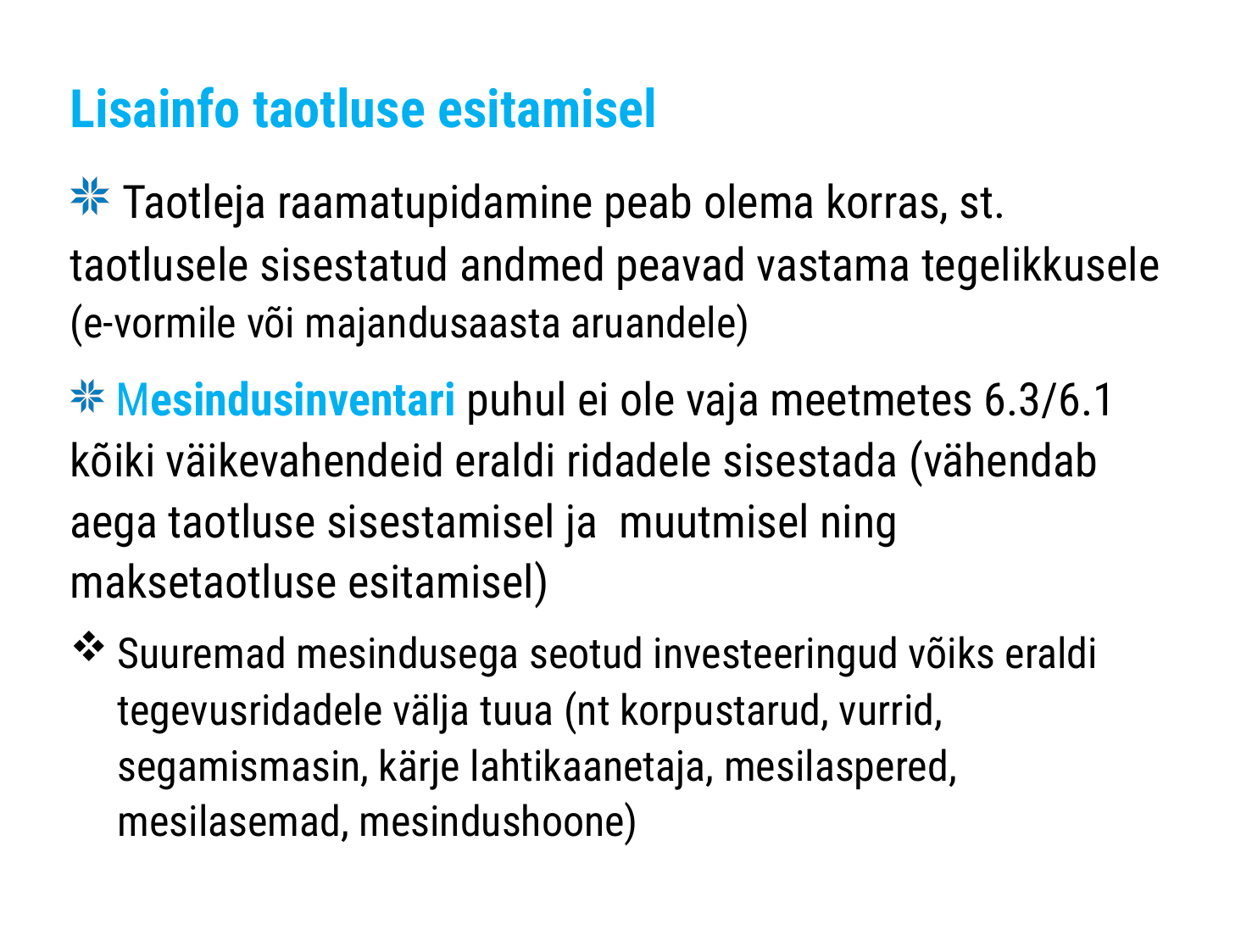

# Lisainfo taotluse esitamisel
 Taotleja raamatupidamine peab olema korras, st. taotlusele sisestatud andmed peavad vastama tegelikkusele (e-vormile või majandusaasta aruandele)
 Mesindusinventari puhul ei ole vaja meetmetes 6.3/6.1 kõiki väikevahendeid eraldi ridadele sisestada (vähendab aega taotluse sisestamisel ja  muutmisel ning maksetaotluse esitamisel)
Suuremad mesindusega seotud investeeringud võiks eraldi tegevusridadele välja tuua (nt korpustarud, vurrid, segamismasin, kärje lahtikaanetaja, mesilaspered, mesilasemad, mesindushoone)